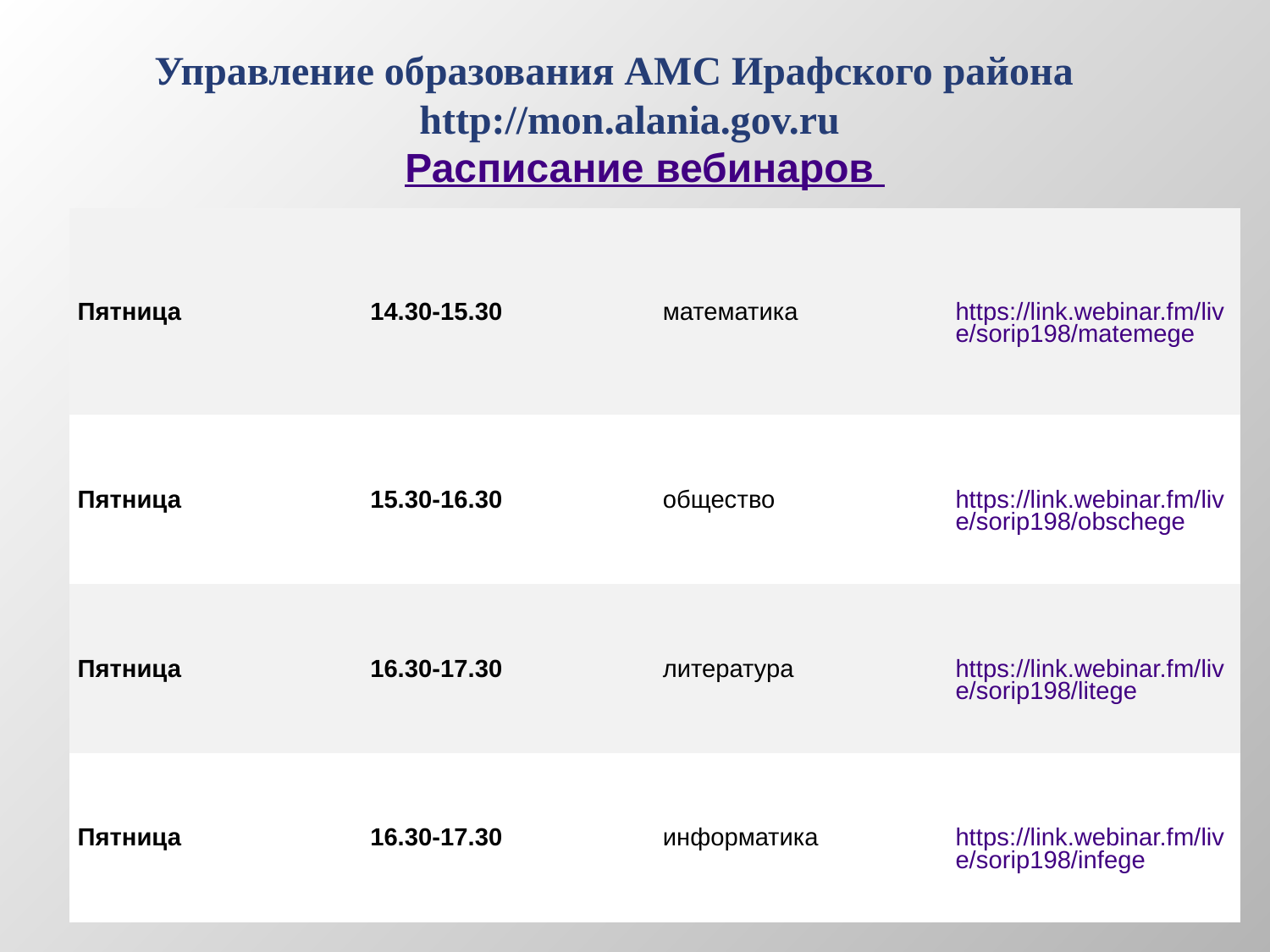

# Управление образования АМС Ирафского района     http://mon.alania.gov.ru Расписание вебинаров
| Пятница | 14.30-15.30 | математика | https://link.webinar.fm/live/sorip198/matemege |
| --- | --- | --- | --- |
| Пятница | 15.30-16.30 | общество | https://link.webinar.fm/live/sorip198/obschege |
| Пятница | 16.30-17.30 | литература | https://link.webinar.fm/live/sorip198/litege |
| Пятница | 16.30-17.30 | информатика | https://link.webinar.fm/live/sorip198/infege |